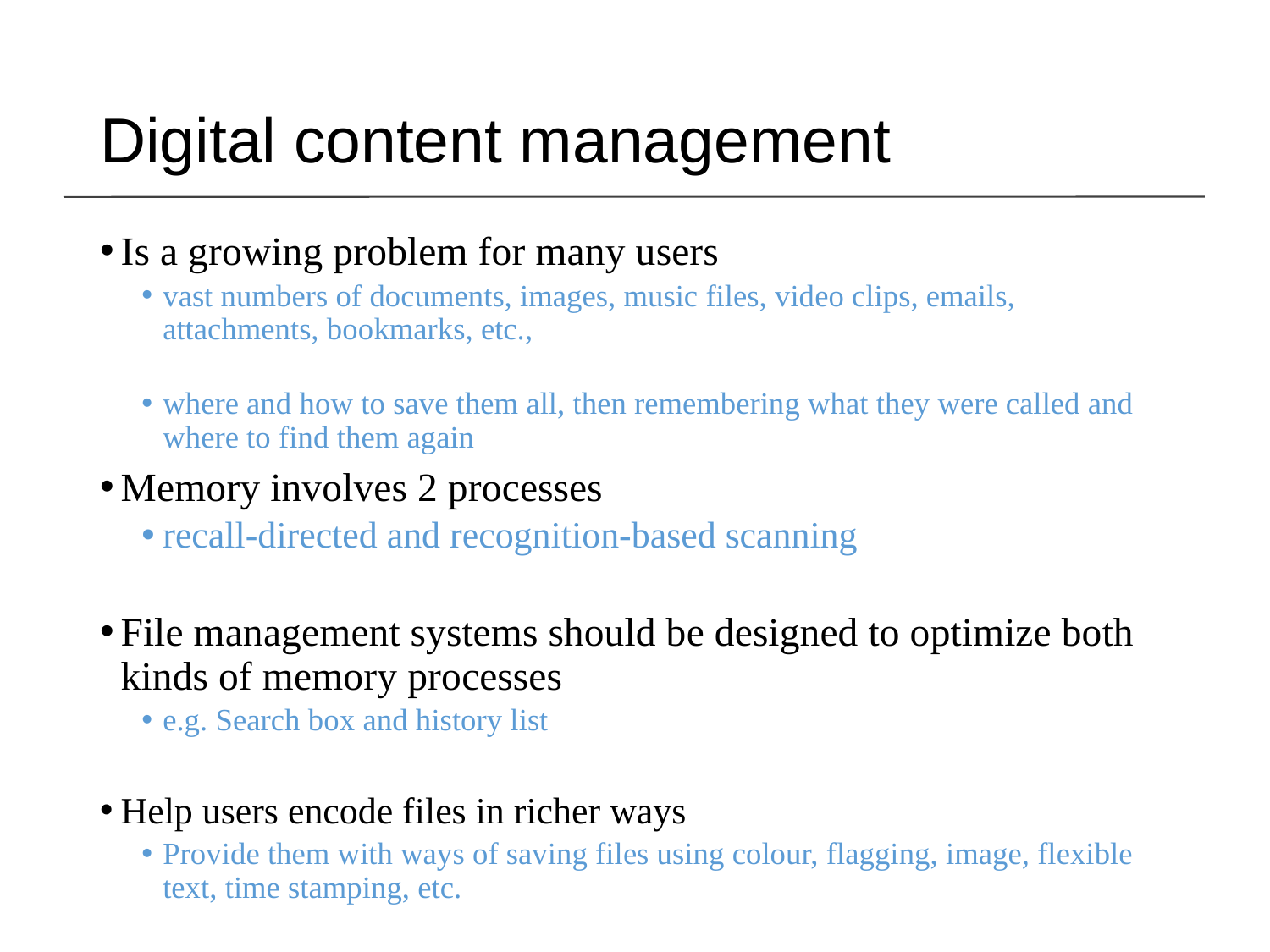

Digital content management
Is a growing problem for many users
vast numbers of documents, images, music files, video clips, emails, attachments, bookmarks, etc.,

where and how to save them all, then remembering what they were called and where to find them again
Memory involves 2 processes
recall-directed and recognition-based scanning

File management systems should be designed to optimize both kinds of memory processes
e.g. Search box and history list

Help users encode files in richer ways
Provide them with ways of saving files using colour, flagging, image, flexible text, time stamping, etc.